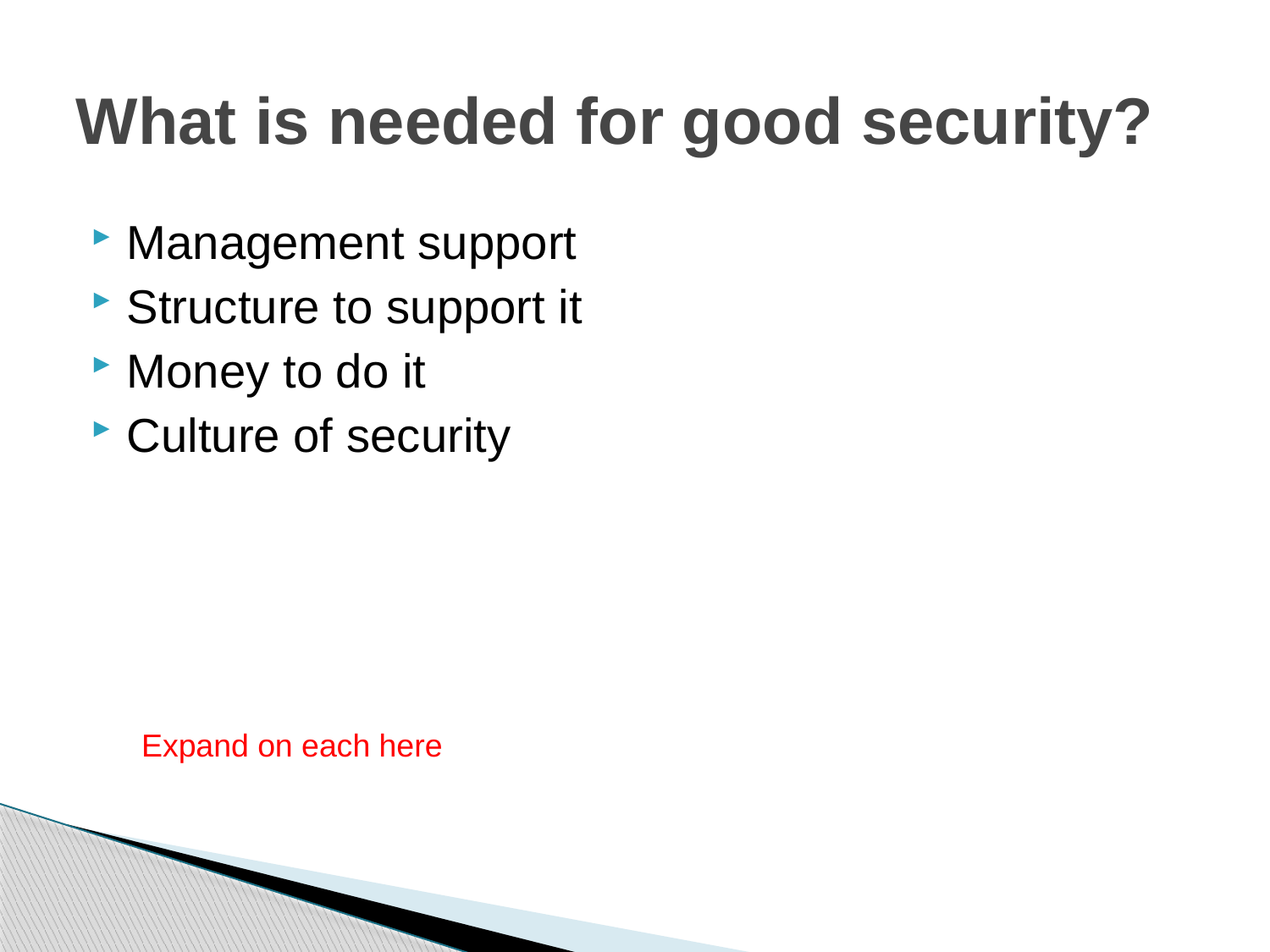

# What is needed for good security?
Management support
Structure to support it
Money to do it
Culture of security
Expand on each here